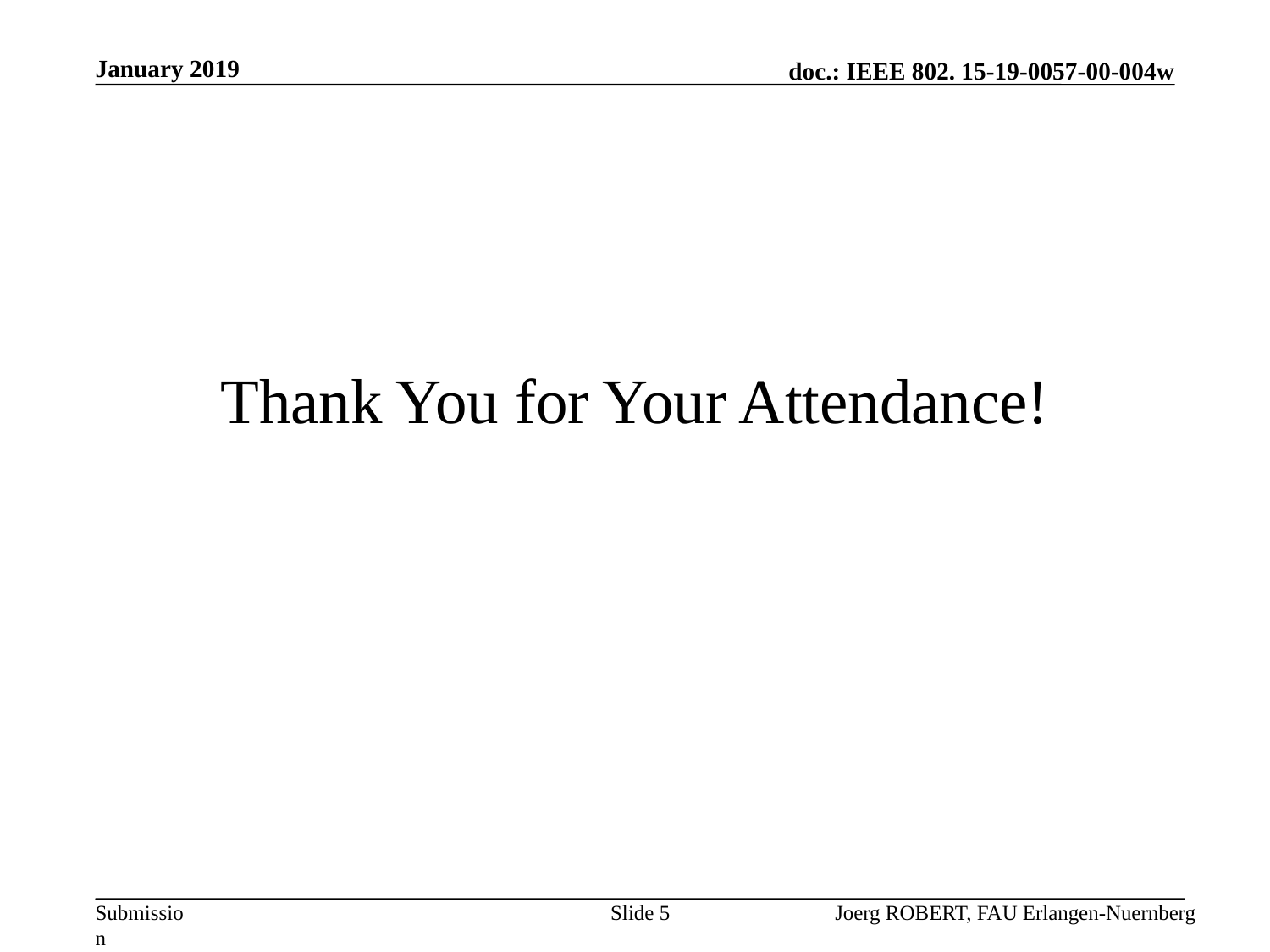

January 2019
# Thank You for Your Attendance!

Slide 5
Joerg ROBERT, FAU Erlangen-Nuernberg